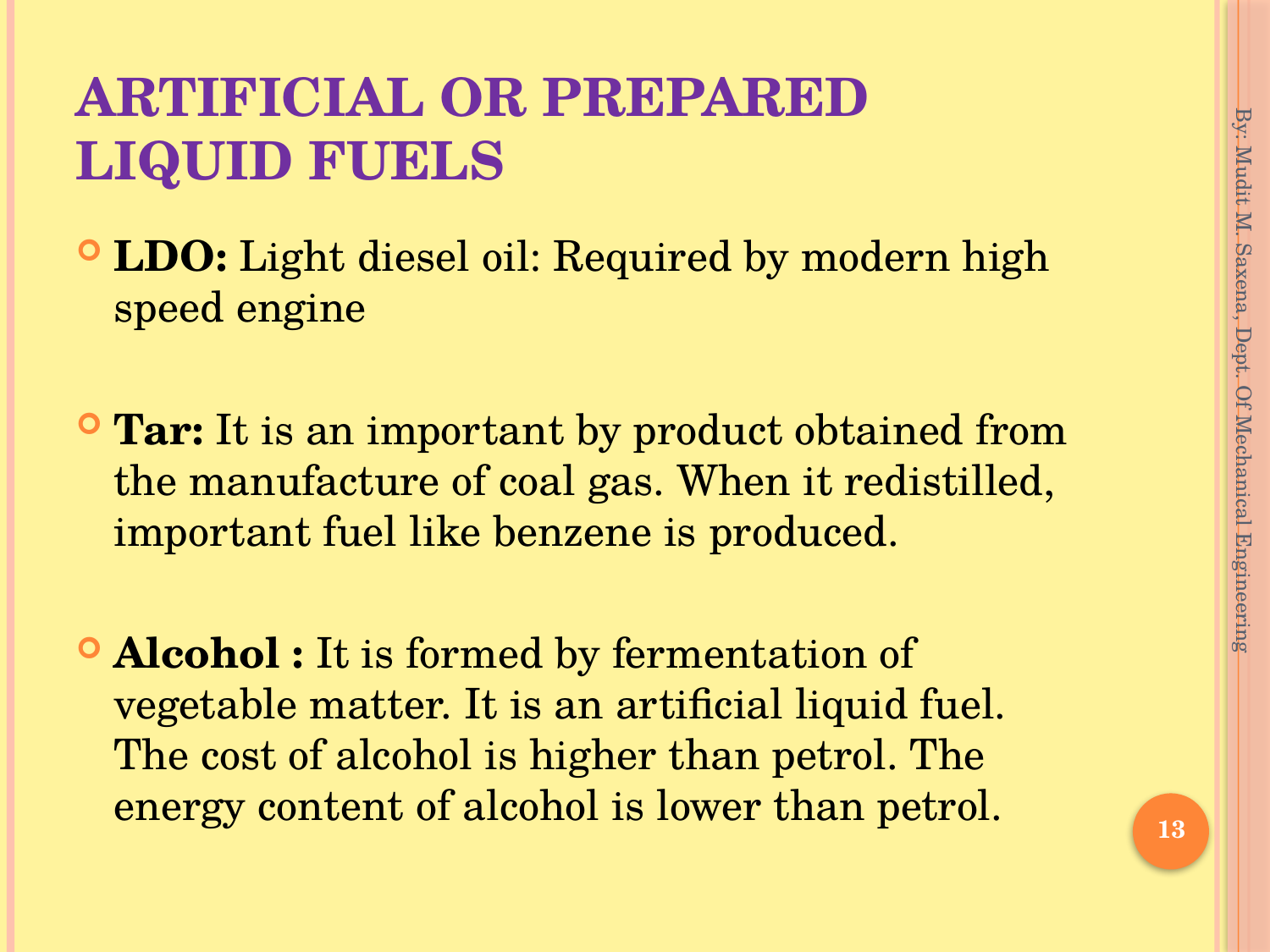

# Artificial or Prepared Liquid fuels
LDO: Light diesel oil: Required by modern high speed engine

Tar: It is an important by product obtained from the manufacture of coal gas. When it redistilled, important fuel like benzene is produced.

Alcohol : It is formed by fermentation of vegetable matter. It is an artificial liquid fuel. The cost of alcohol is higher than petrol. The energy content of alcohol is lower than petrol.

By: Mudit M. Saxena, Dept. Of Mechanical Engineering
13